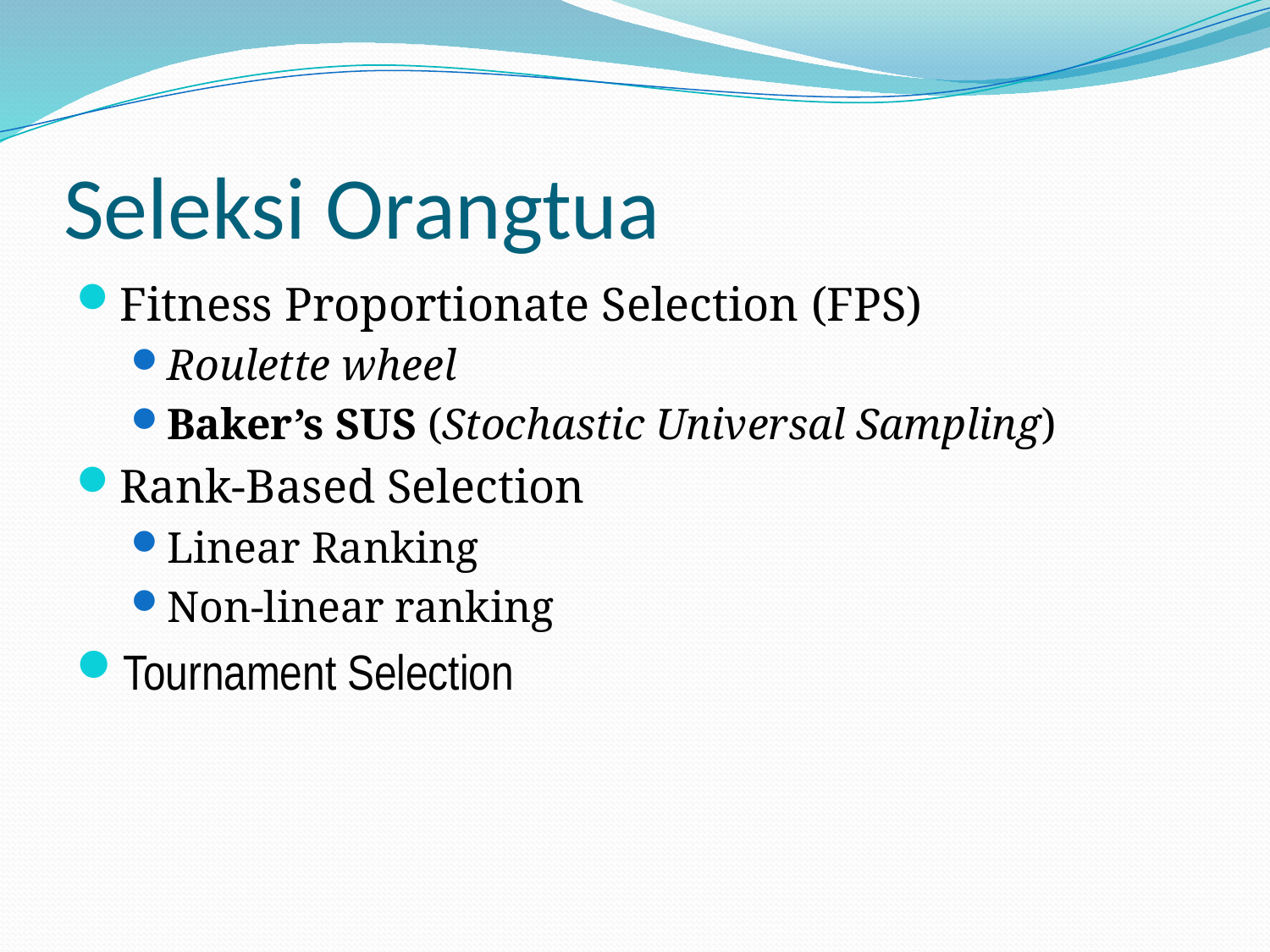

# Seleksi Orangtua
Fitness Proportionate Selection (FPS)
Roulette wheel
Baker’s SUS (Stochastic Universal Sampling)
Rank-Based Selection
Linear Ranking
Non-linear ranking
Tournament Selection